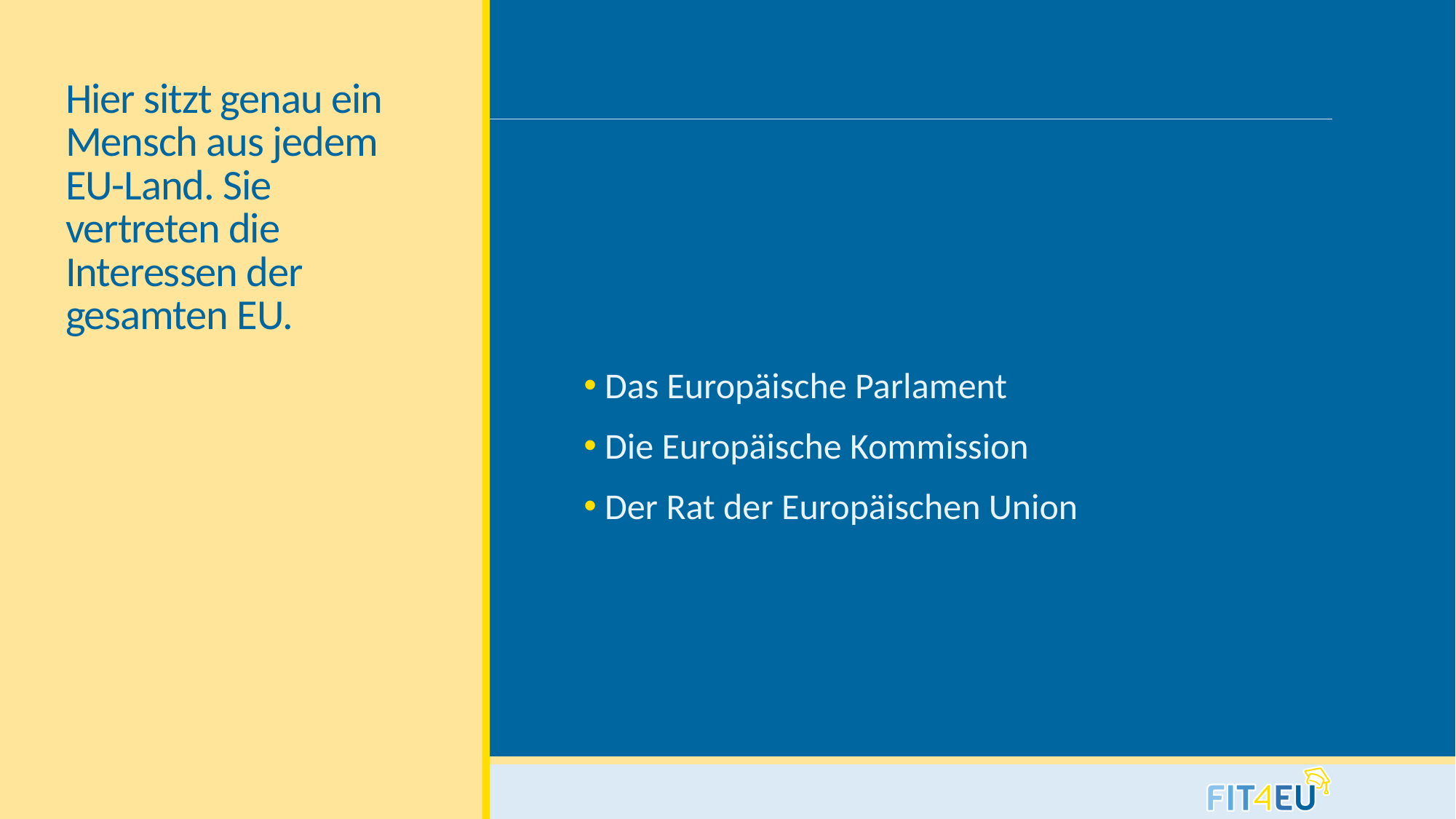

# Hier sitzt genau ein Mensch aus jedem EU-Land. Sie vertreten die Interessen der gesamten EU.
 Das Europäische Parlament
 Die Europäische Kommission
 Der Rat der Europäischen Union